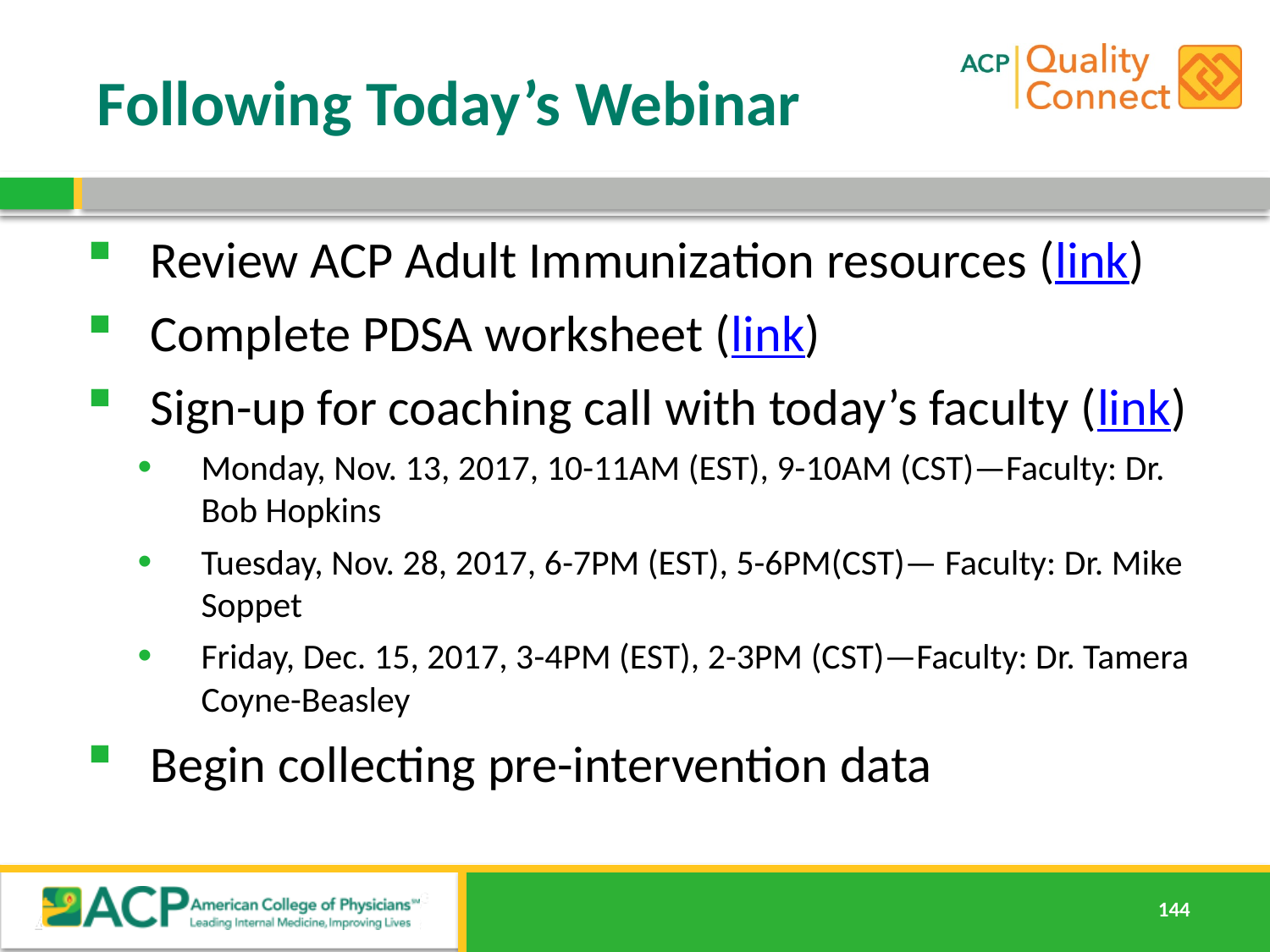

# Following Today’s Webinar
Review ACP Adult Immunization resources (link)
Complete PDSA worksheet (link)
Sign-up for coaching call with today’s faculty (link)
Monday, Nov. 13, 2017, 10-11AM (EST), 9-10AM (CST)—Faculty: Dr. Bob Hopkins
Tuesday, Nov. 28, 2017, 6-7PM (EST), 5-6PM(CST)— Faculty: Dr. Mike Soppet
Friday, Dec. 15, 2017, 3-4PM (EST), 2-3PM (CST)—Faculty: Dr. Tamera Coyne-Beasley
Begin collecting pre-intervention data